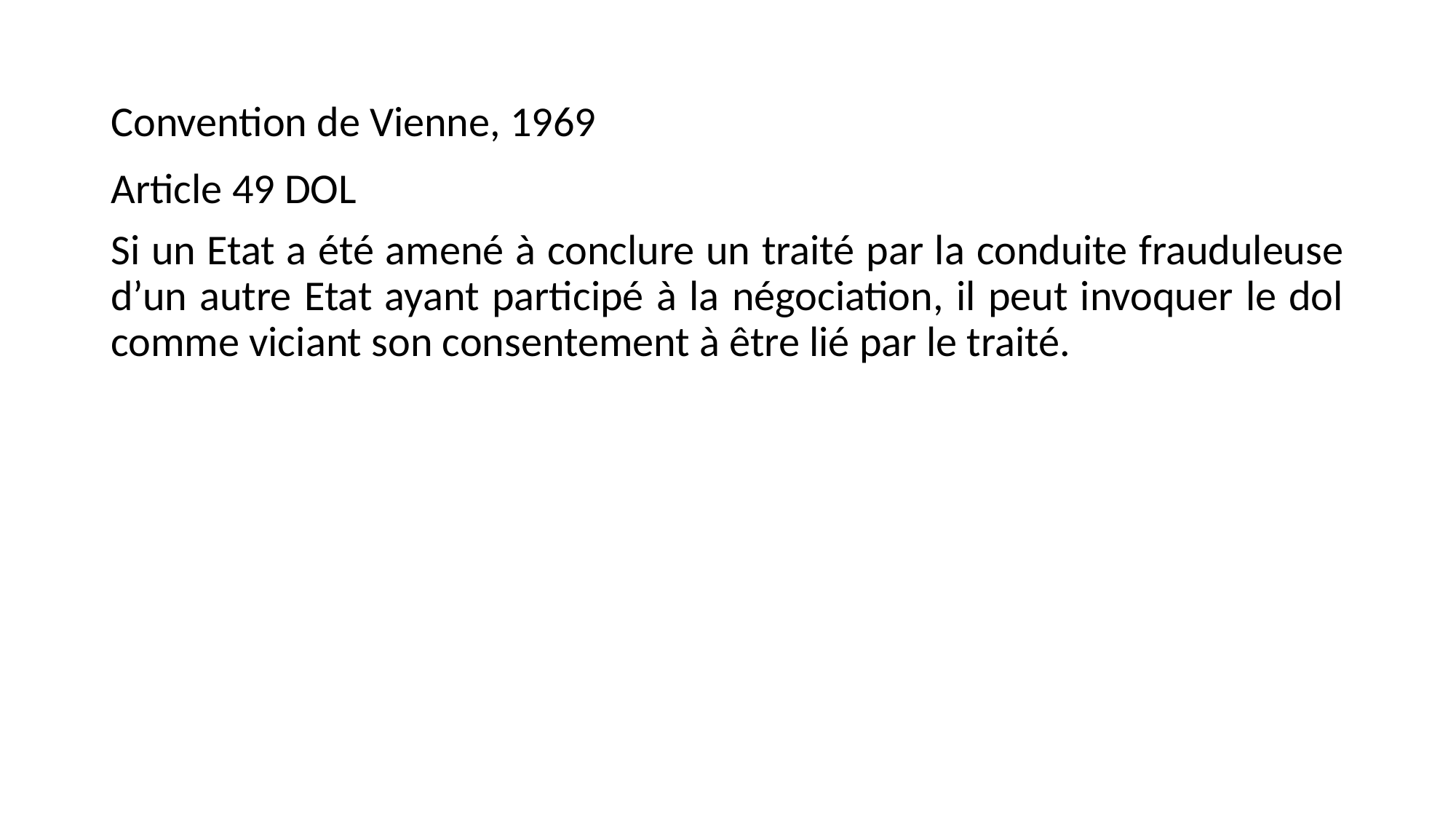

# Convention de Vienne, 1969
Article 49 DOL
Si un Etat a été amené à conclure un traité par la conduite frauduleuse d’un autre Etat ayant participé à la négociation, il peut invoquer le dol comme viciant son consentement à être lié par le traité.